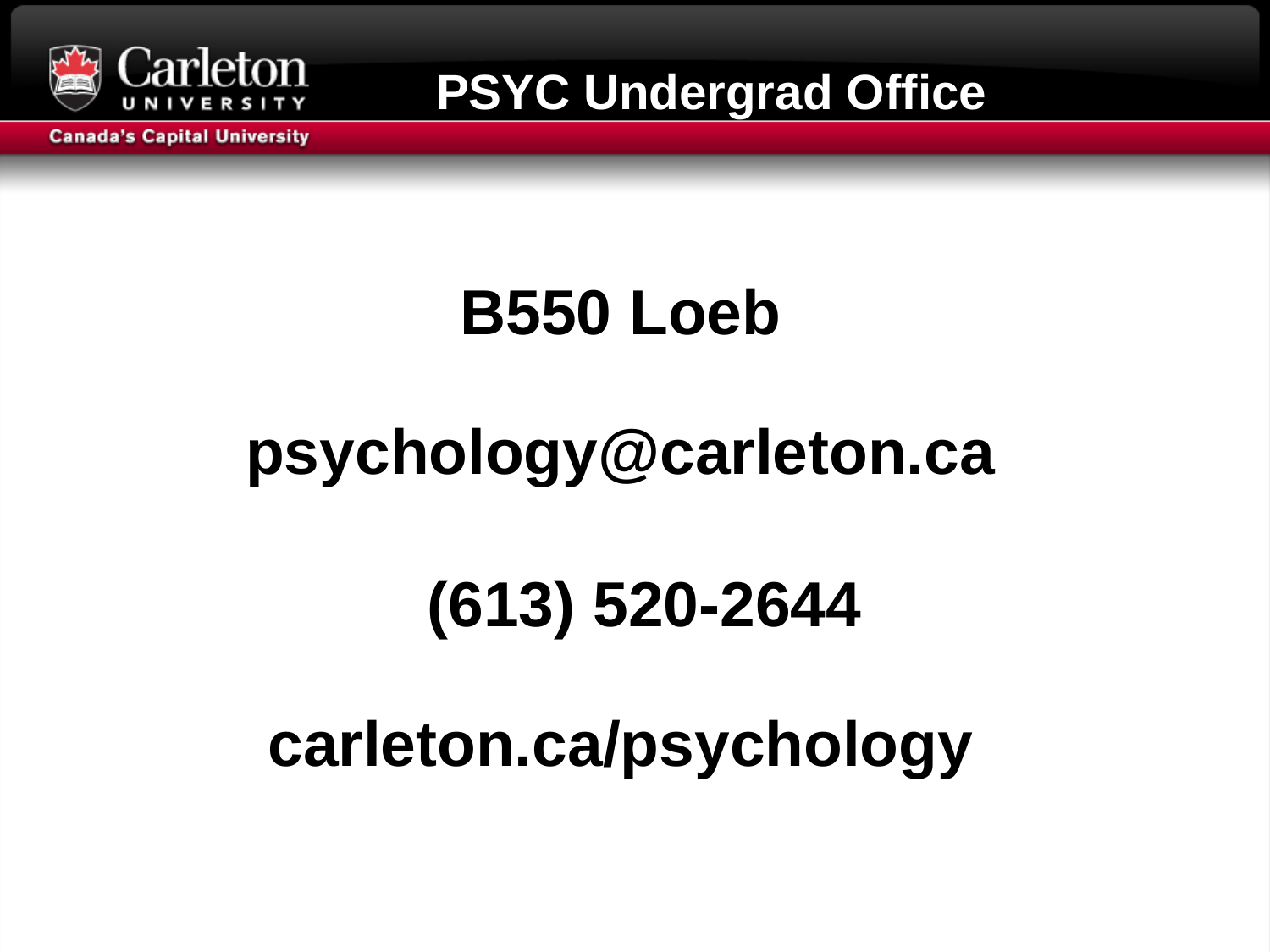

# PSYC Undergrad Office
B550 Loeb
psychology@carleton.ca
(613) 520-2644
carleton.ca/psychology